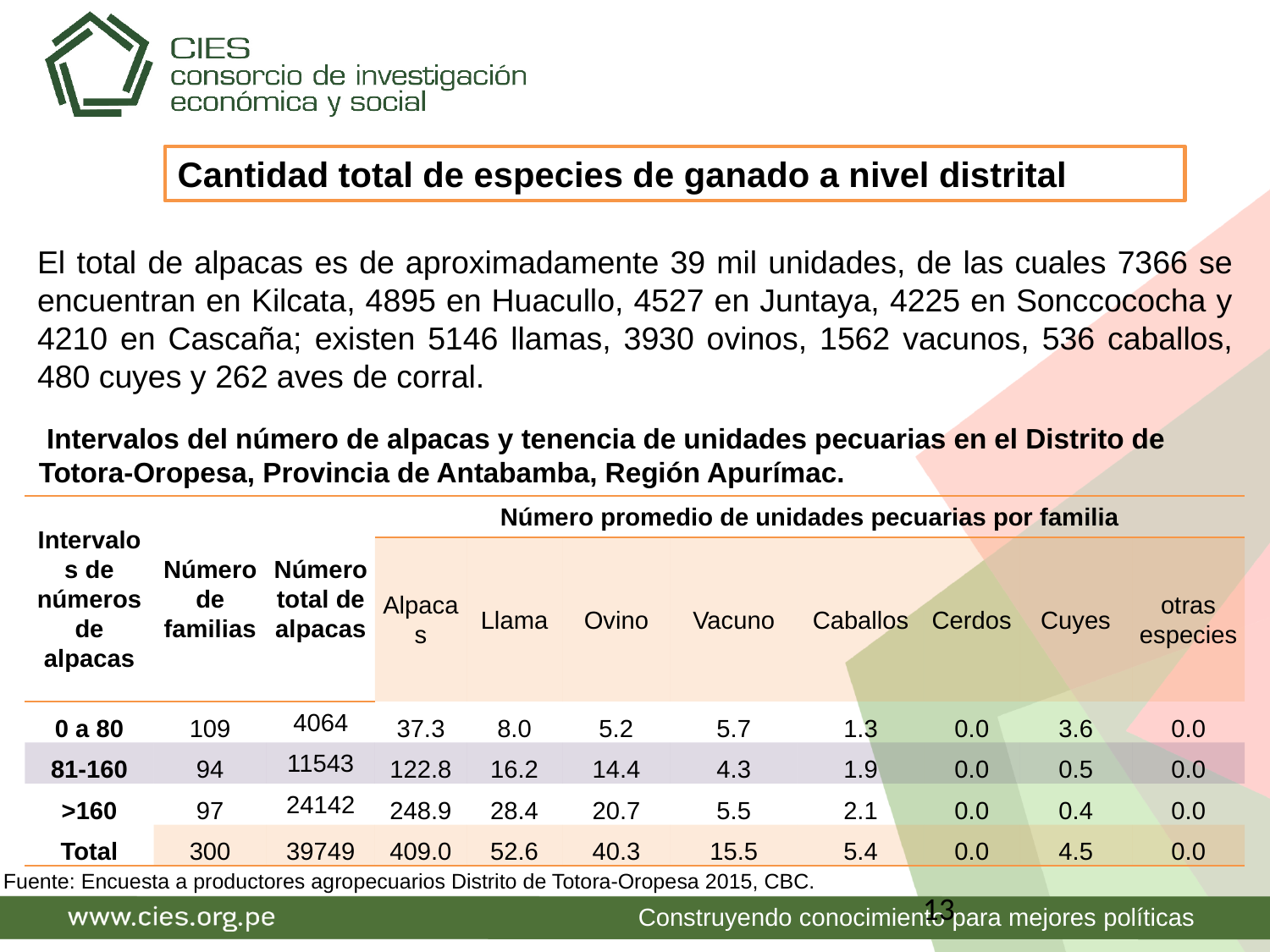

Cantidad total de especies de ganado a nivel distrital
El total de alpacas es de aproximadamente 39 mil unidades, de las cuales 7366 se encuentran en Kilcata, 4895 en Huacullo, 4527 en Juntaya, 4225 en Sonccococha y 4210 en Cascaña; existen 5146 llamas, 3930 ovinos, 1562 vacunos, 536 caballos, 480 cuyes y 262 aves de corral.

 Intervalos del número de alpacas y tenencia de unidades pecuarias en el Distrito de Totora-Oropesa, Provincia de Antabamba, Región Apurímac.
| Intervalos de números de alpacas | Número de familias | Número total de alpacas | Número promedio de unidades pecuarias por familia |  |  |  |  |  |  |  |
| --- | --- | --- | --- | --- | --- | --- | --- | --- | --- | --- |
|  |  |  | Alpacas | Llama | Ovino | Vacuno | Caballos | Cerdos | Cuyes | otras especies |
| 0 a 80 | 109 | 4064 | 37.3 | 8.0 | 5.2 | 5.7 | 1.3 | 0.0 | 3.6 | 0.0 |
| 81-160 | 94 | 11543 | 122.8 | 16.2 | 14.4 | 4.3 | 1.9 | 0.0 | 0.5 | 0.0 |
| >160 | 97 | 24142 | 248.9 | 28.4 | 20.7 | 5.5 | 2.1 | 0.0 | 0.4 | 0.0 |
| Total | 300 | 39749 | 409.0 | 52.6 | 40.3 | 15.5 | 5.4 | 0.0 | 4.5 | 0.0 |
Fuente: Encuesta a productores agropecuarios Distrito de Totora-Oropesa 2015, CBC.
13